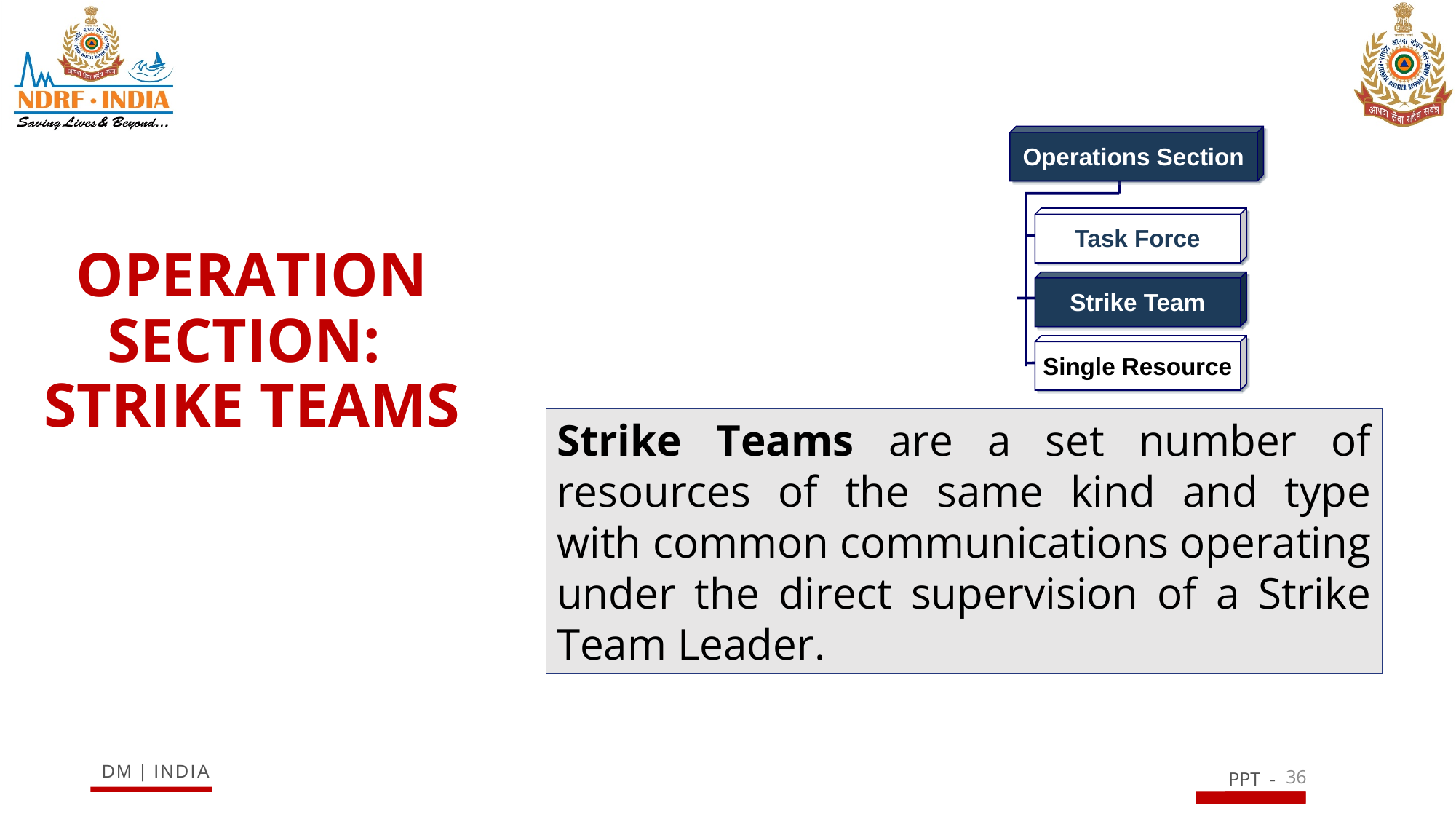

Operations Section

Task Force
Strike Team
Single Resource

# OPERATION SECTION:  STRIKE TEAMS

Strike Teams are a set number of resources of the same kind and type with common communications operating under the direct supervision of a Strike Team Leader.
36